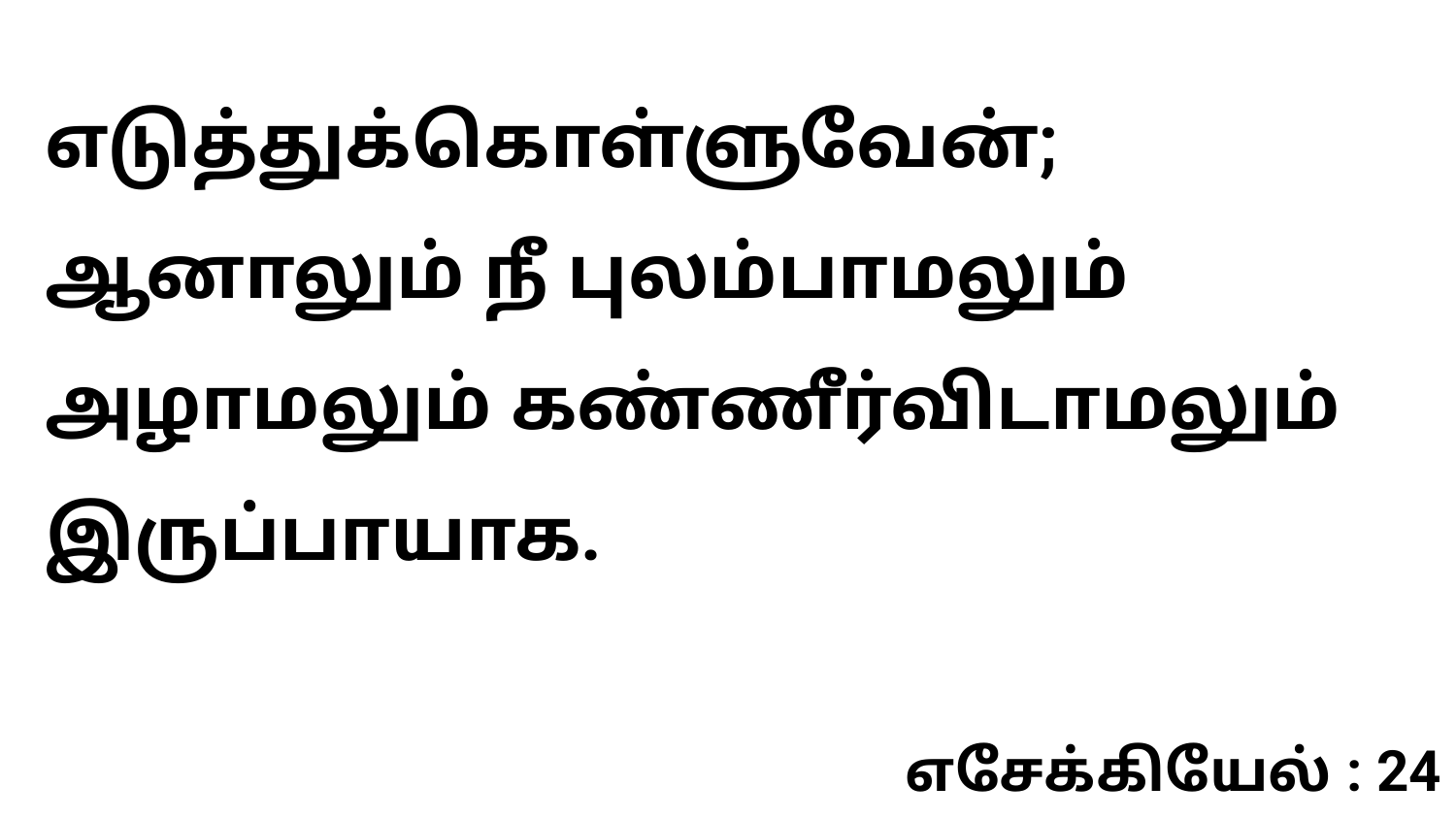

எடுத்துக்கொள்ளுவேன்; ஆனாலும் நீ புலம்பாமலும் அழாமலும் கண்ணீர்விடாமலும் இருப்பாயாக.
எசேக்கியேல் : 24